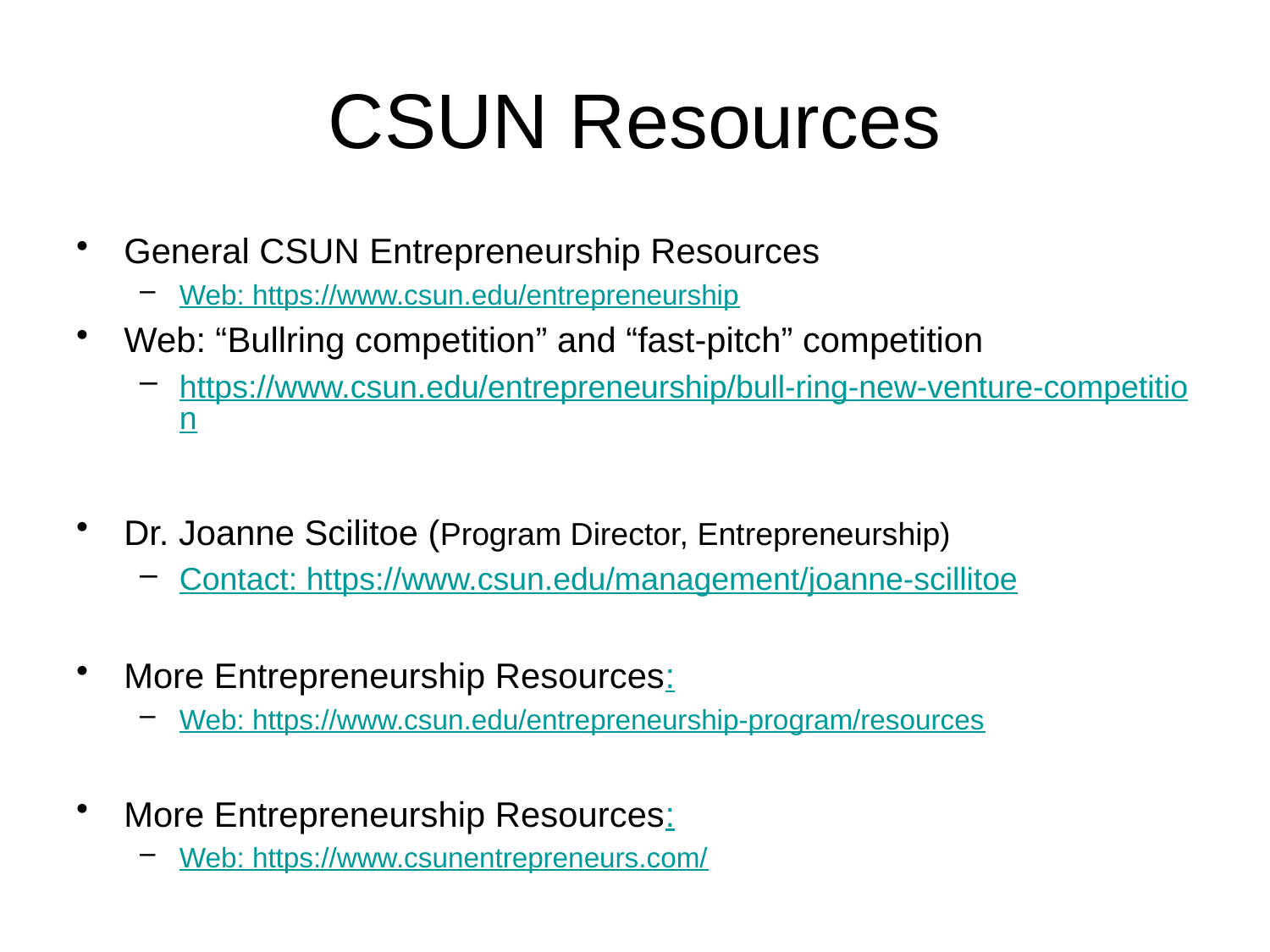

# CSUN Resources
General CSUN Entrepreneurship Resources
Web: https://www.csun.edu/entrepreneurship
Web: “Bullring competition” and “fast-pitch” competition
https://www.csun.edu/entrepreneurship/bull-ring-new-venture-competition

Dr. Joanne Scilitoe (Program Director, Entrepreneurship)
Contact: https://www.csun.edu/management/joanne-scillitoe

More Entrepreneurship Resources:
Web: https://www.csun.edu/entrepreneurship-program/resources

More Entrepreneurship Resources:
Web: https://www.csunentrepreneurs.com/